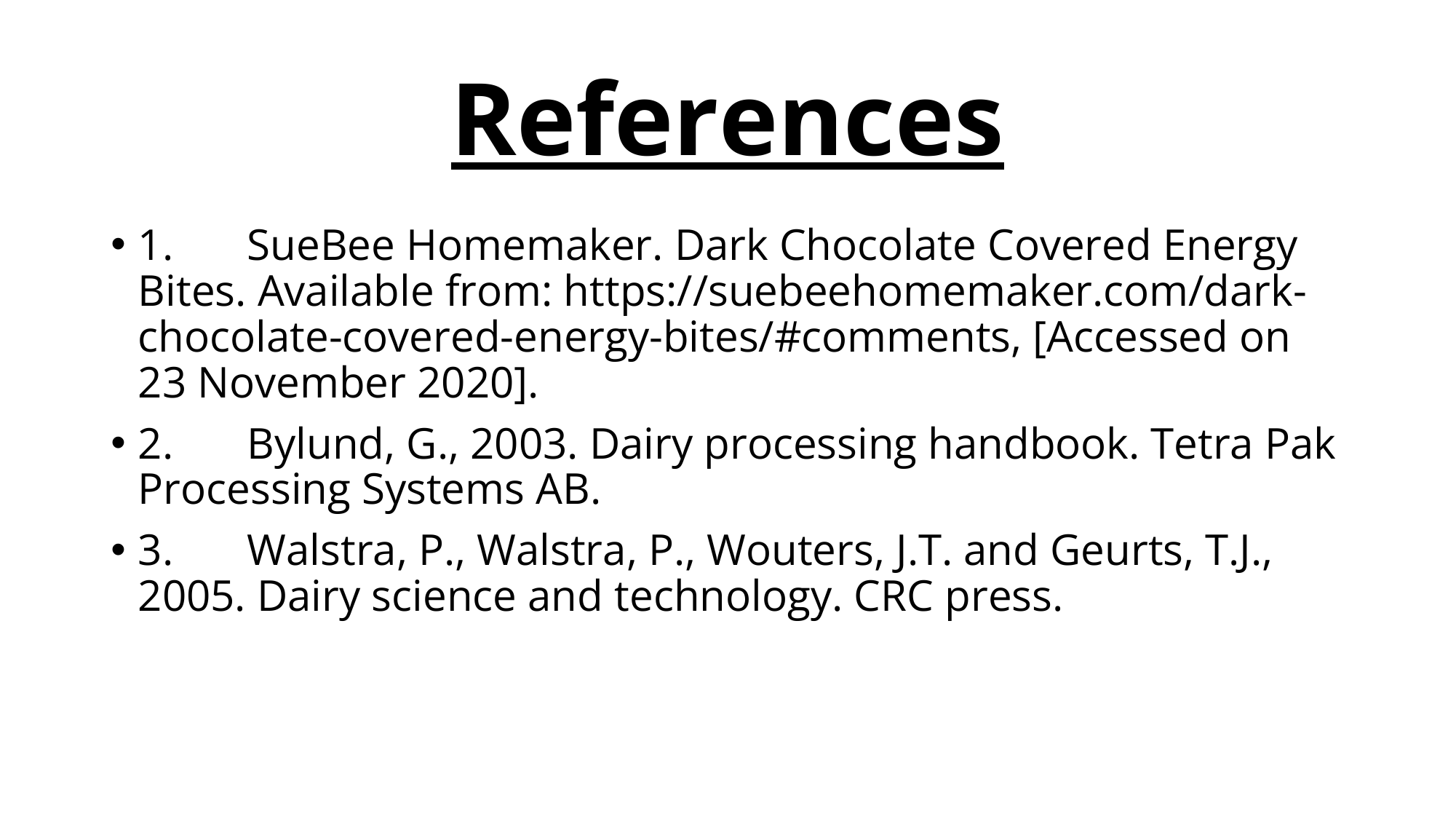

# References
1.	SueBee Homemaker. Dark Chocolate Covered Energy Bites. Available from: https://suebeehomemaker.com/dark-chocolate-covered-energy-bites/#comments, [Accessed on 23 November 2020].
2.	Bylund, G., 2003. Dairy processing handbook. Tetra Pak Processing Systems AB.
3.	Walstra, P., Walstra, P., Wouters, J.T. and Geurts, T.J., 2005. Dairy science and technology. CRC press.